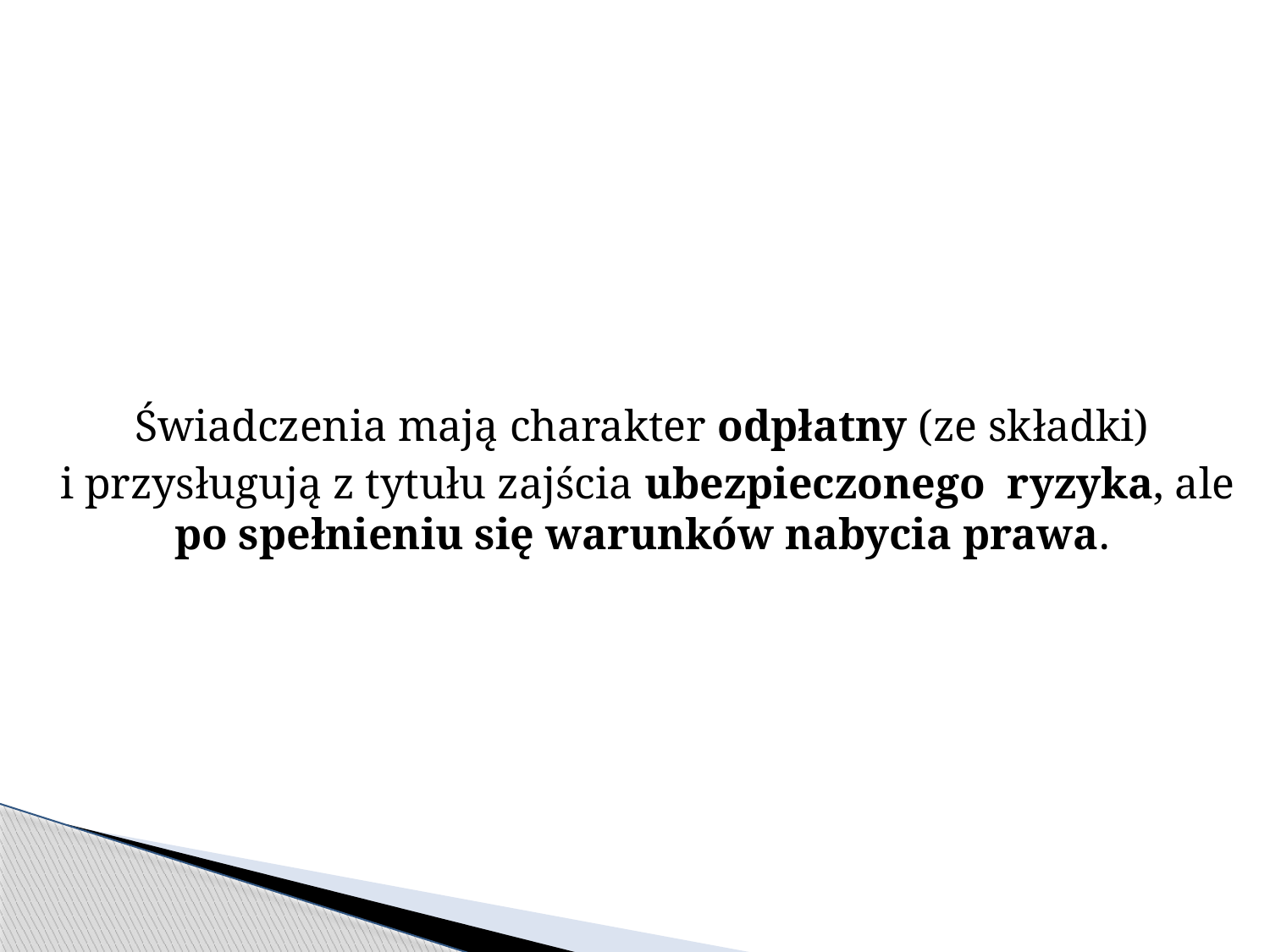

Świadczenia mają charakter odpłatny (ze składki)
i przysługują z tytułu zajścia ubezpieczonego  ryzyka, ale po spełnieniu się warunków nabycia prawa.